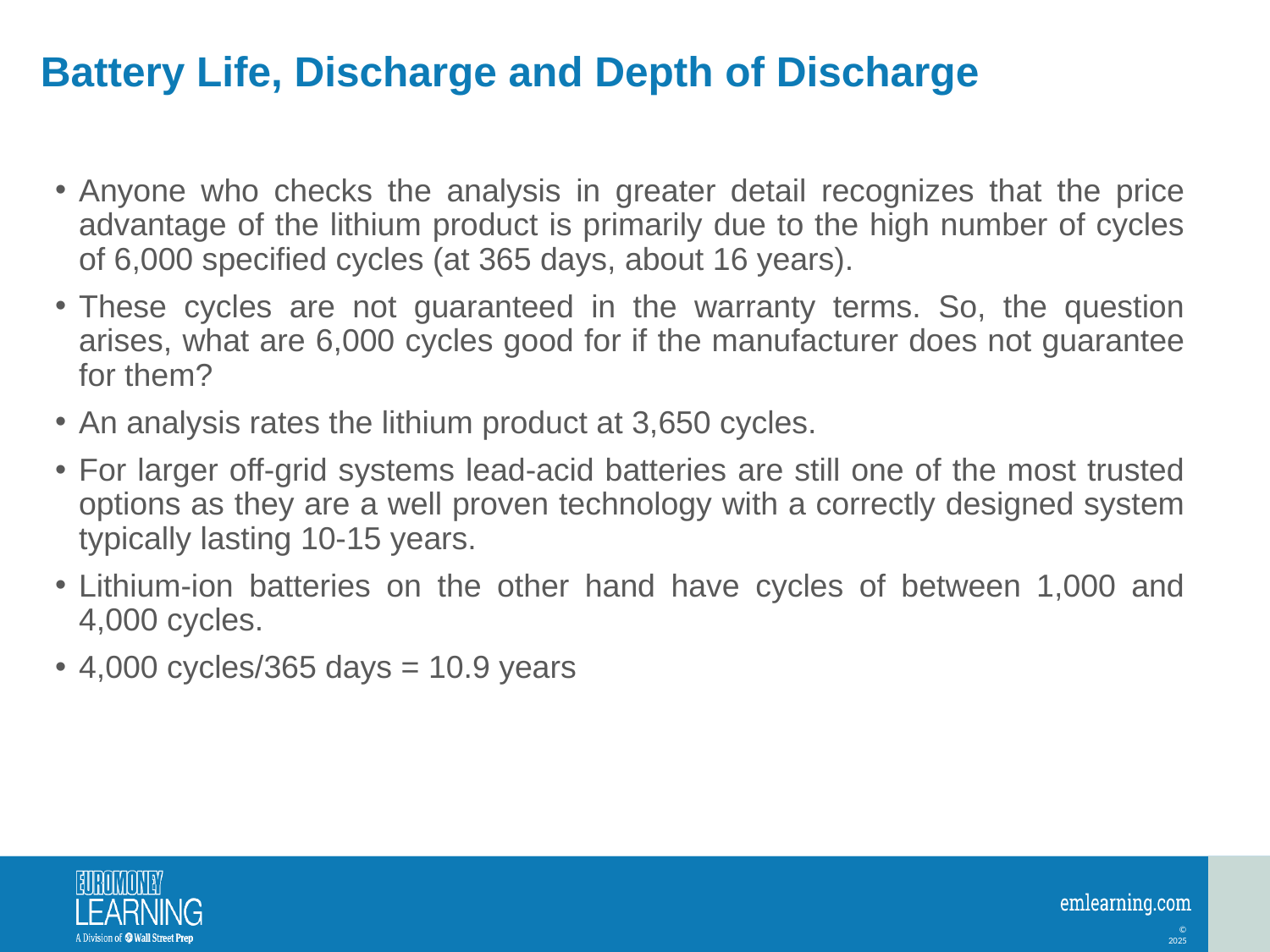

# Battery Life, Discharge and Depth of Discharge
Anyone who checks the analysis in greater detail recognizes that the price advantage of the lithium product is primarily due to the high number of cycles of 6,000 specified cycles (at 365 days, about 16 years).
These cycles are not guaranteed in the warranty terms. So, the question arises, what are 6,000 cycles good for if the manufacturer does not guarantee for them?
An analysis rates the lithium product at 3,650 cycles.
For larger off-grid systems lead-acid batteries are still one of the most trusted options as they are a well proven technology with a correctly designed system typically lasting 10-15 years.
Lithium-ion batteries on the other hand have cycles of between 1,000 and 4,000 cycles.
4,000 cycles/365 days = 10.9 years